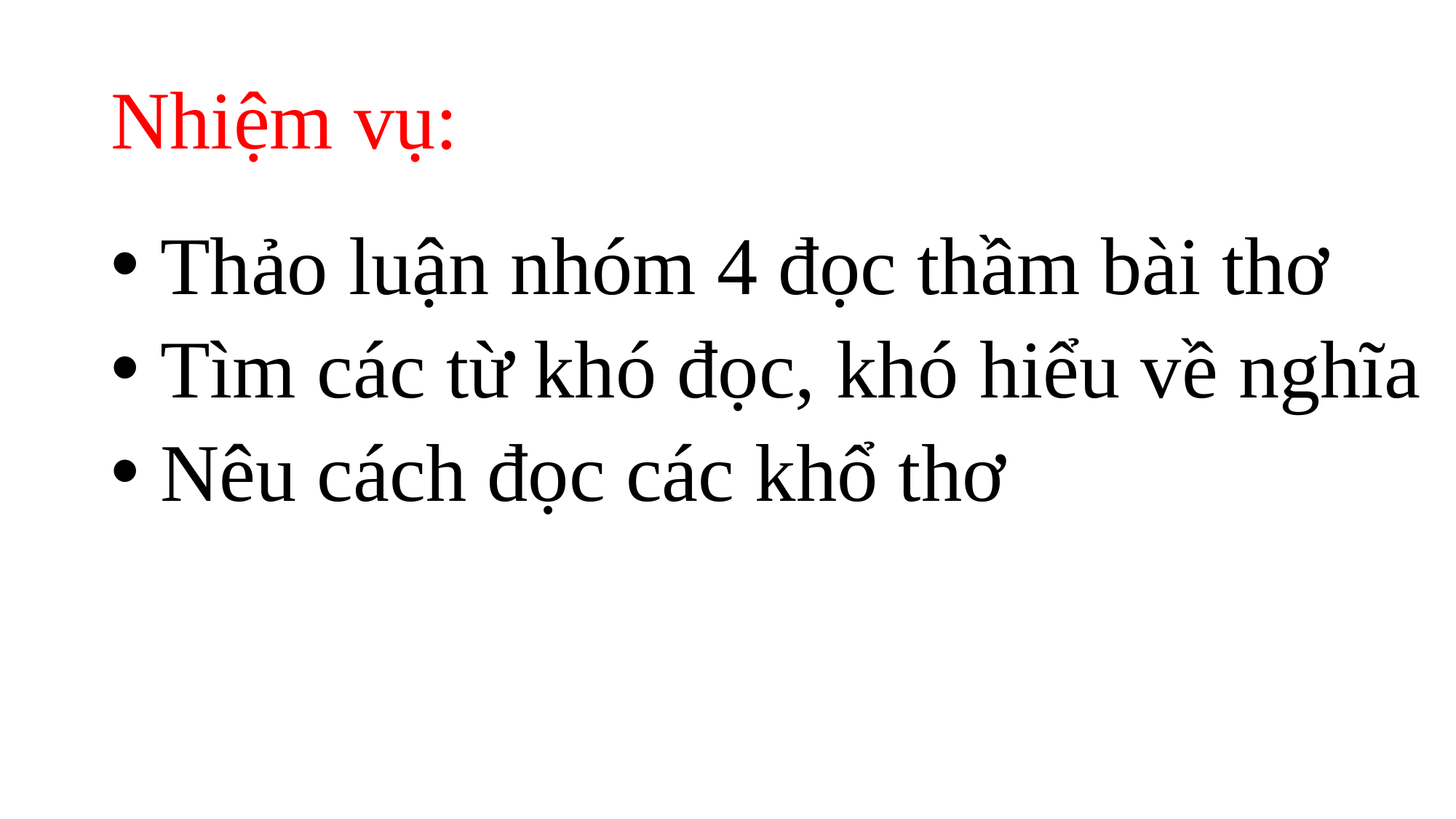

# Nhiệm vụ:
 Thảo luận nhóm 4 đọc thầm bài thơ
 Tìm các từ khó đọc, khó hiểu về nghĩa
 Nêu cách đọc các khổ thơ